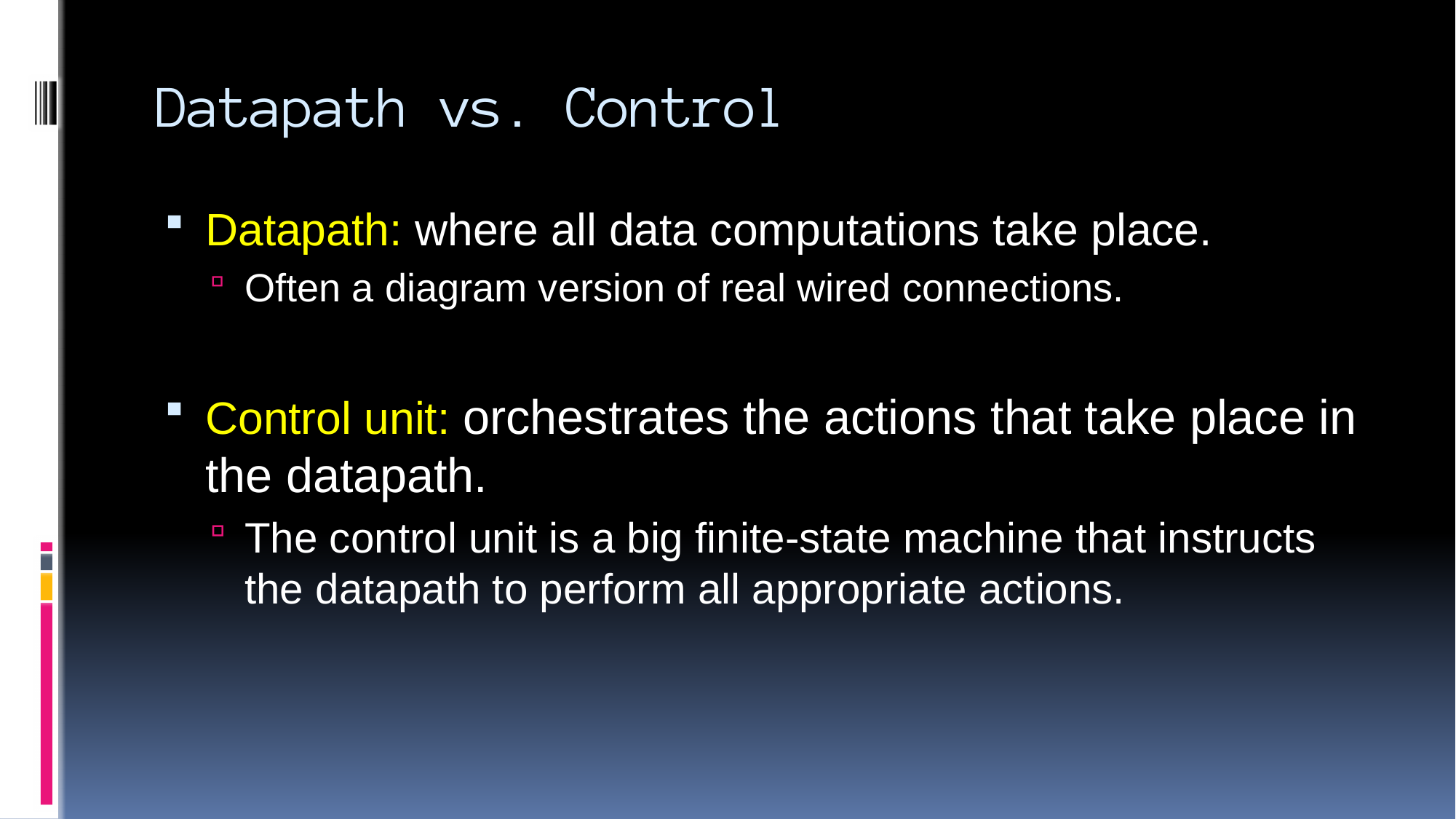

# Datapath vs. Control
Datapath: where all data computations take place.
Often a diagram version of real wired connections.

Control unit: orchestrates the actions that take place in the datapath.
The control unit is a big finite-state machine that instructs the datapath to perform all appropriate actions.